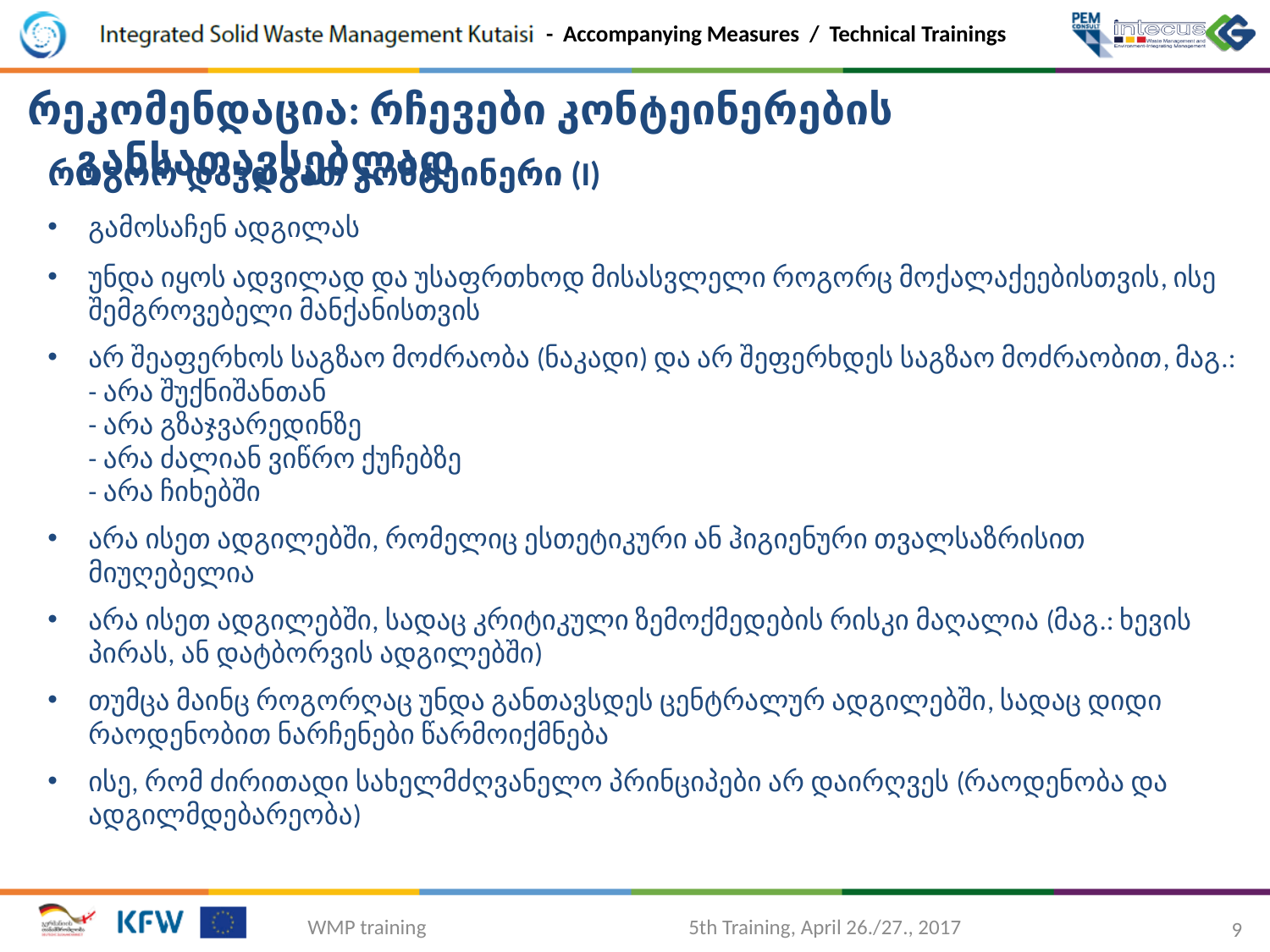

რეკომენდაცია: რჩევები კონტეინერების განსათავსებლად
როგორ დავდგათ კონტეინერი (I)
გამოსაჩენ ადგილას
უნდა იყოს ადვილად და უსაფრთხოდ მისასვლელი როგორც მოქალაქეებისთვის, ისე შემგროვებელი მანქანისთვის
არ შეაფერხოს საგზაო მოძრაობა (ნაკადი) და არ შეფერხდეს საგზაო მოძრაობით, მაგ.:
- არა შუქნიშანთან
- არა გზაჯვარედინზე
- არა ძალიან ვიწრო ქუჩებზე
- არა ჩიხებში
არა ისეთ ადგილებში, რომელიც ესთეტიკური ან ჰიგიენური თვალსაზრისით მიუღებელია
არა ისეთ ადგილებში, სადაც კრიტიკული ზემოქმედების რისკი მაღალია (მაგ.: ხევის პირას, ან დატბორვის ადგილებში)
თუმცა მაინც როგორღაც უნდა განთავსდეს ცენტრალურ ადგილებში, სადაც დიდი რაოდენობით ნარჩენები წარმოიქმნება
ისე, რომ ძირითადი სახელმძღვანელო პრინციპები არ დაირღვეს (რაოდენობა და ადგილმდებარეობა)